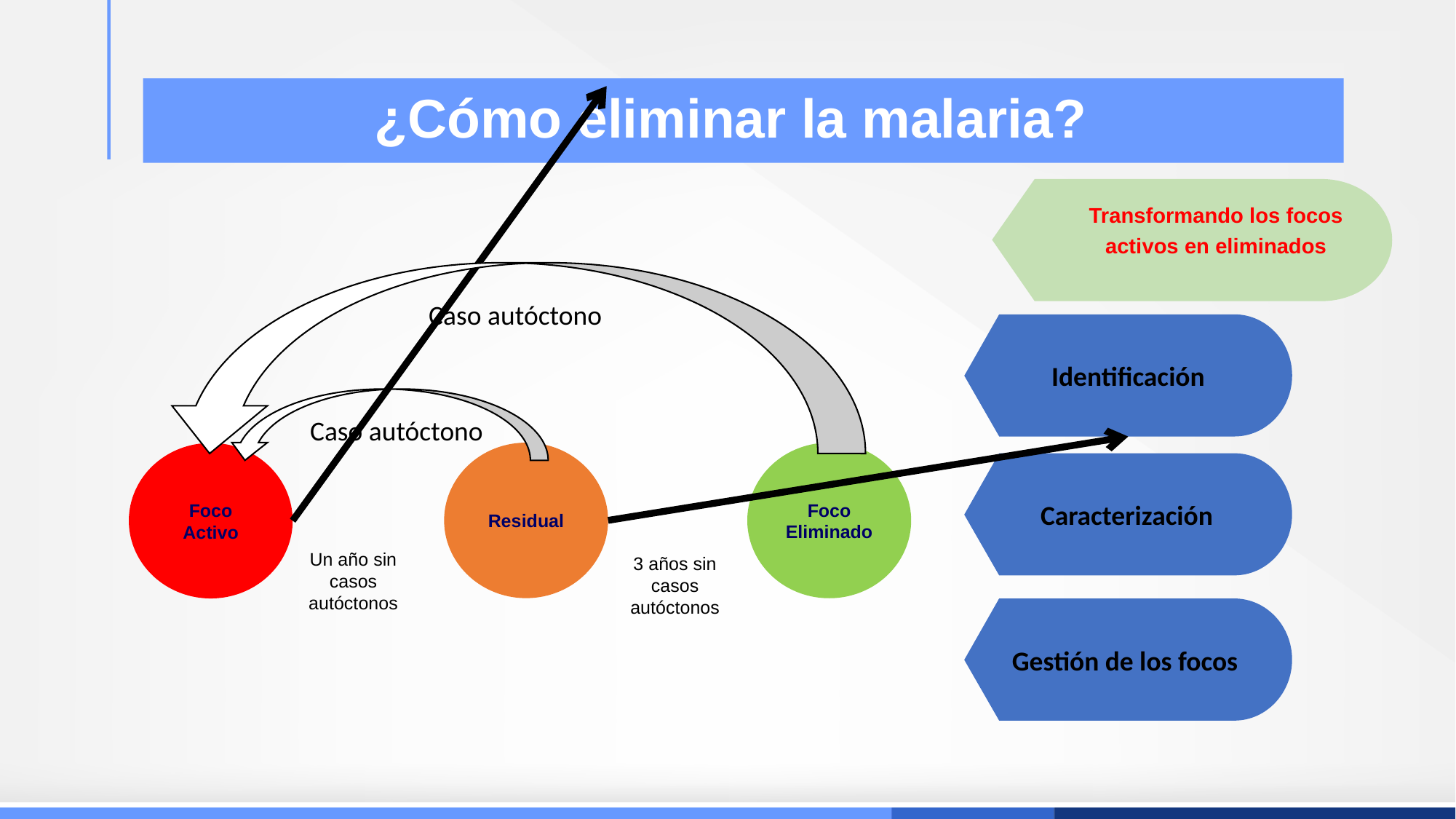

# ¿Cómo eliminar la malaria?

Transformando los focos activos en eliminados

Caso autóctono

Caso autóctono
Residual
Foco Eliminado
Foco Activo
Un año sin casos autóctonos
3 años sin casos autóctonos
Identificación
Caracterización
Gestión de los focos